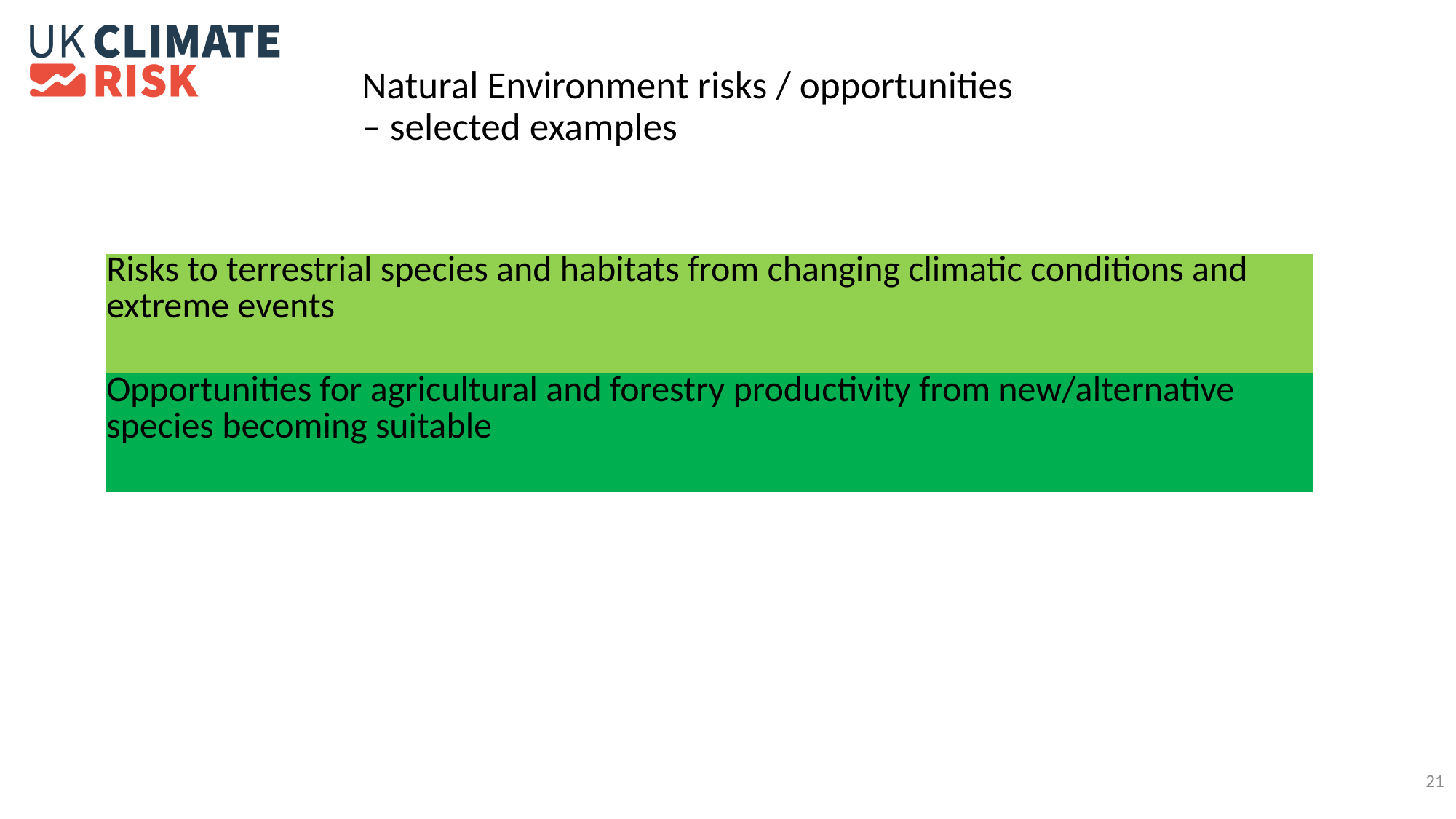

Natural Environment risks / opportunities
– selected examples
| Risks to terrestrial species and habitats from changing climatic conditions and extreme events |
| --- |
| Opportunities for agricultural and forestry productivity from new/alternative species becoming suitable |
21